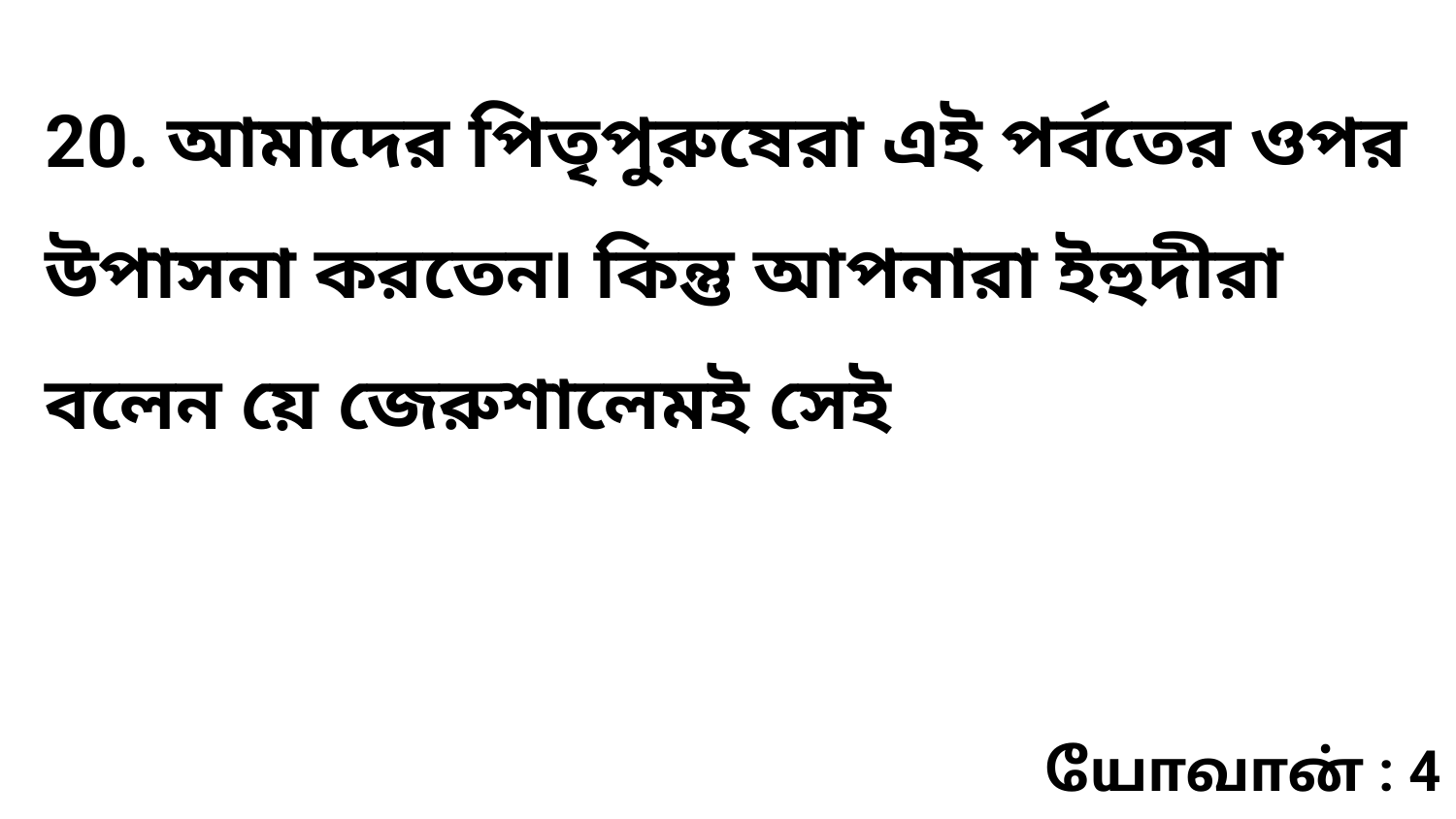

20. আমাদের পিতৃপুরুষেরা এই পর্বতের ওপর উপাসনা করতেন৷ কিন্তু আপনারা ইহুদীরা বলেন য়ে জেরুশালেমই সেই
யோவான் : 4